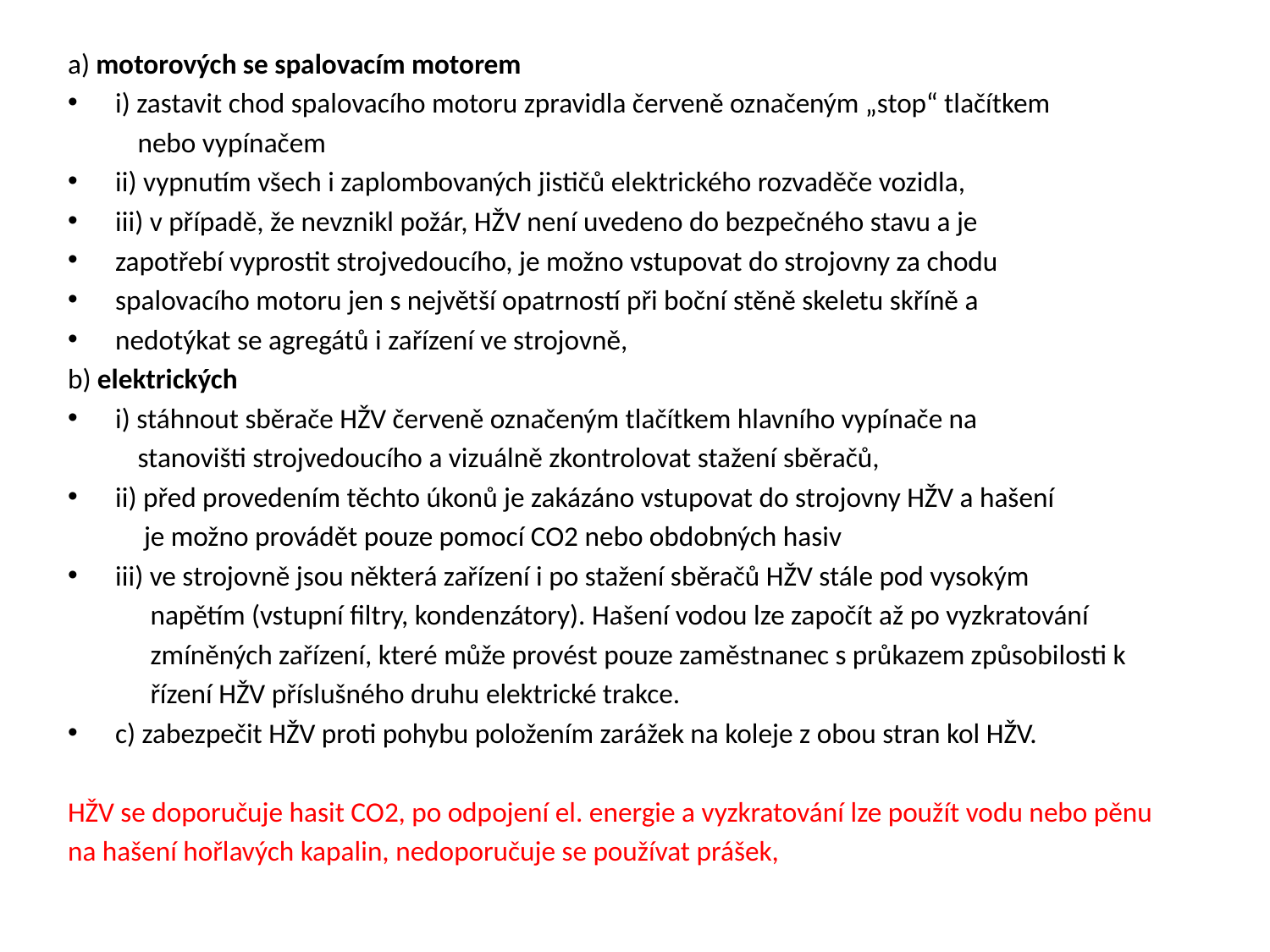

a) motorových se spalovacím motorem
i) zastavit chod spalovacího motoru zpravidla červeně označeným „stop“ tlačítkem
           nebo vypínačem
ii) vypnutím všech i zaplombovaných jističů elektrického rozvaděče vozidla,
iii) v případě, že nevznikl požár, HŽV není uvedeno do bezpečného stavu a je
zapotřebí vyprostit strojvedoucího, je možno vstupovat do strojovny za chodu
spalovacího motoru jen s největší opatrností při boční stěně skeletu skříně a
nedotýkat se agregátů i zařízení ve strojovně,
b) elektrických
i) stáhnout sběrače HŽV červeně označeným tlačítkem hlavního vypínače na
           stanovišti strojvedoucího a vizuálně zkontrolovat stažení sběračů,
ii) před provedením těchto úkonů je zakázáno vstupovat do strojovny HŽV a hašení
            je možno provádět pouze pomocí CO2 nebo obdobných hasiv
iii) ve strojovně jsou některá zařízení i po stažení sběračů HŽV stále pod vysokým
             napětím (vstupní filtry, kondenzátory). Hašení vodou lze započít až po vyzkratování
             zmíněných zařízení, které může provést pouze zaměstnanec s průkazem způsobilosti k
             řízení HŽV příslušného druhu elektrické trakce.
c) zabezpečit HŽV proti pohybu položením zarážek na koleje z obou stran kol HŽV.

HŽV se doporučuje hasit CO2, po odpojení el. energie a vyzkratování lze použít vodu nebo pěnu
na hašení hořlavých kapalin, nedoporučuje se používat prášek,
#